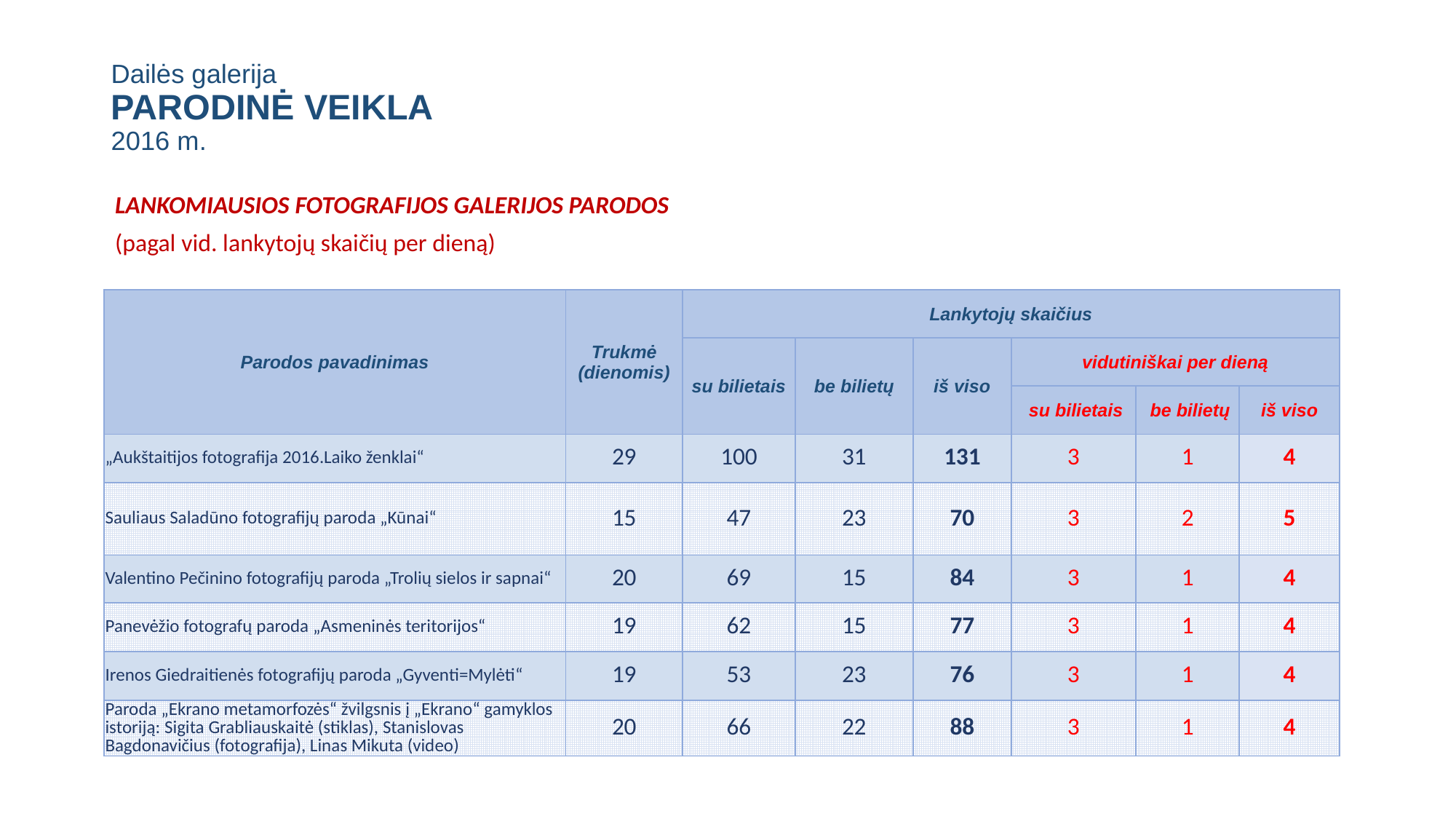

# Dailės galerija PARODINĖ VEIKLA 2016 m.
LANKOMIAUSIOS FOTOGRAFIJOS GALERIJOS PARODOS
(pagal vid. lankytojų skaičių per dieną)

| Parodos pavadinimas | Trukmė (dienomis) | Lankytojų skaičius |  |  |  |  |  |
| --- | --- | --- | --- | --- | --- | --- | --- |
|  |  | su bilietais | be bilietų | iš viso | vidutiniškai per dieną |  |  |
|  |  |  |  |  | su bilietais | be bilietų | iš viso |
| „Aukštaitijos fotografija 2016.Laiko ženklai“ | 29 | 100 | 31 | 131 | 3 | 1 | 4 |
| Sauliaus Saladūno fotografijų paroda „Kūnai“ | 15 | 47 | 23 | 70 | 3 | 2 | 5 |
| Valentino Pečinino fotografijų paroda „Trolių sielos ir sapnai“ | 20 | 69 | 15 | 84 | 3 | 1 | 4 |
| Panevėžio fotografų paroda „Asmeninės teritorijos“ | 19 | 62 | 15 | 77 | 3 | 1 | 4 |
| Irenos Giedraitienės fotografijų paroda „Gyventi=Mylėti“ | 19 | 53 | 23 | 76 | 3 | 1 | 4 |
| Paroda „Ekrano metamorfozės“ žvilgsnis į „Ekrano“ gamyklos istoriją: Sigita Grabliauskaitė (stiklas), Stanislovas Bagdonavičius (fotografija), Linas Mikuta (video) | 20 | 66 | 22 | 88 | 3 | 1 | 4 |